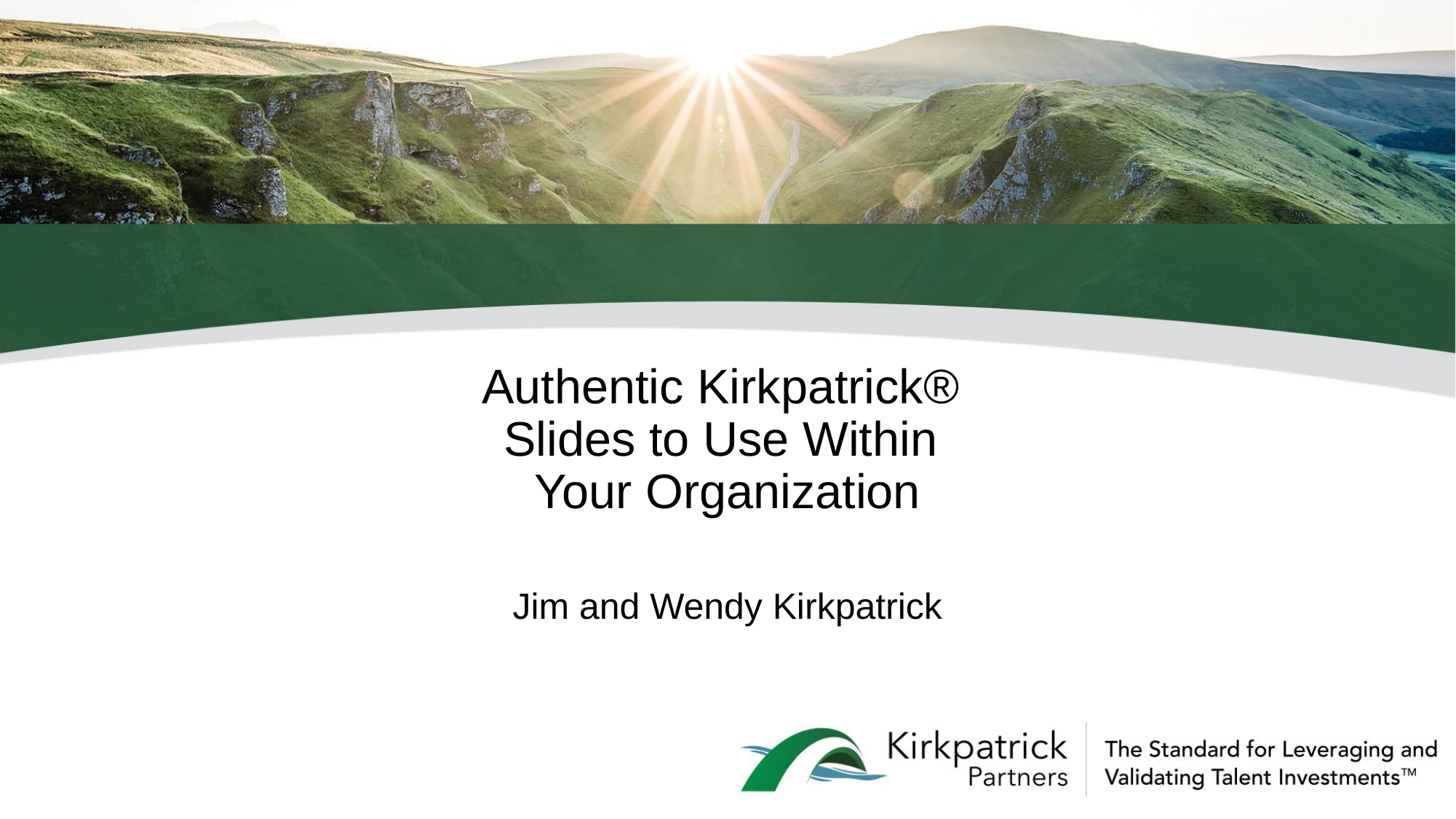

# Authentic Kirkpatrick® Slides to Use Within Your Organization
Jim and Wendy Kirkpatrick